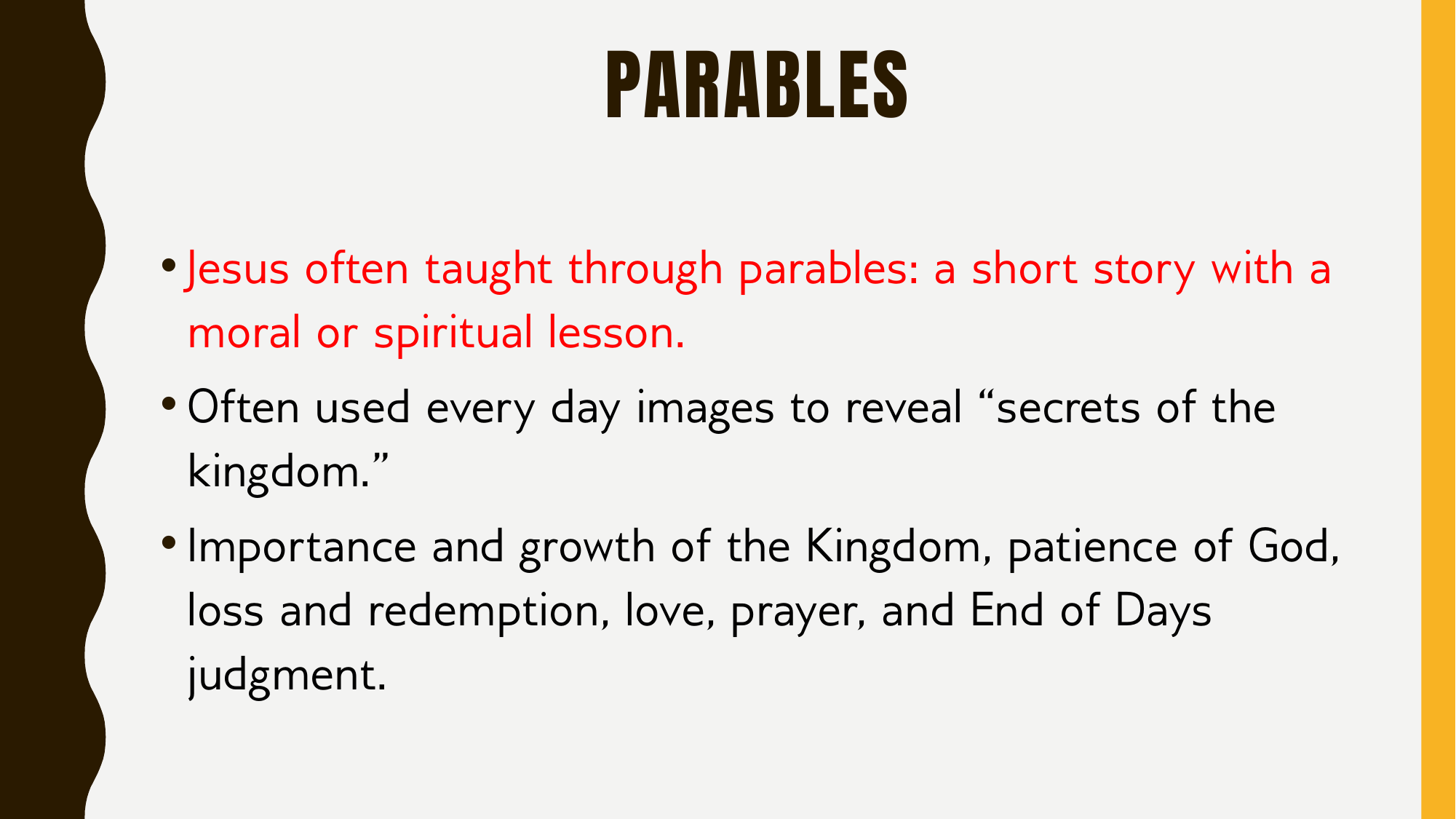

# Parables
Jesus often taught through parables: a short story with a moral or spiritual lesson.
Often used every day images to reveal “secrets of the kingdom.”
Importance and growth of the Kingdom, patience of God, loss and redemption, love, prayer, and End of Days judgment.